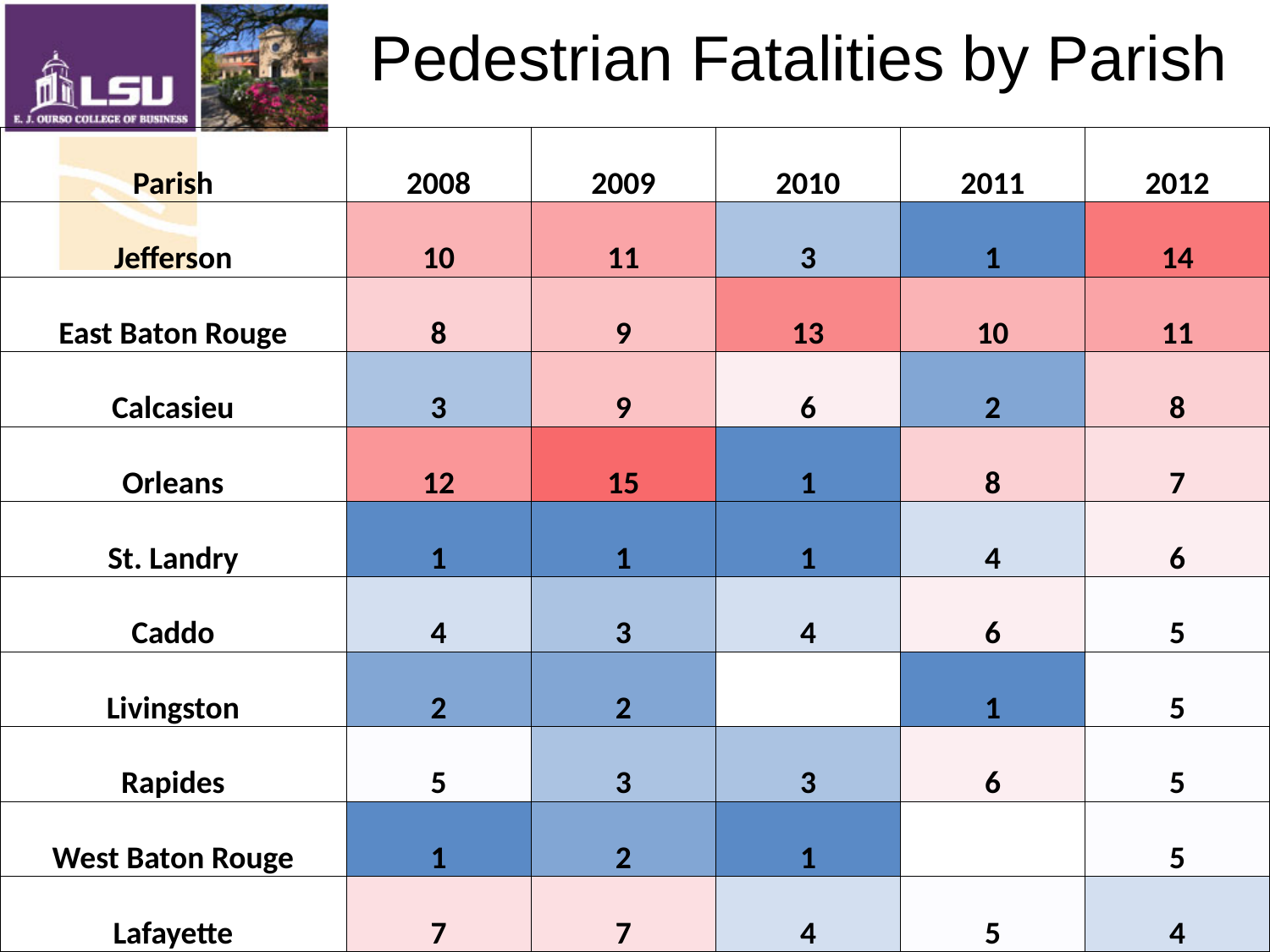

# Pedestrian Fatalities by Parish
| Parish | 2008 | 2009 | 2010 | 2011 | 2012 |
| --- | --- | --- | --- | --- | --- |
| Jefferson | 10 | 11 | 3 | 1 | 14 |
| East Baton Rouge | 8 | 9 | 13 | 10 | 11 |
| Calcasieu | 3 | 9 | 6 | 2 | 8 |
| Orleans | 12 | 15 | 1 | 8 | 7 |
| St. Landry | 1 | 1 | 1 | 4 | 6 |
| Caddo | 4 | 3 | 4 | 6 | 5 |
| Livingston | 2 | 2 |  | 1 | 5 |
| Rapides | 5 | 3 | 3 | 6 | 5 |
| West Baton Rouge | 1 | 2 | 1 |  | 5 |
| Lafayette | 7 | 7 | 4 | 5 | 4 |